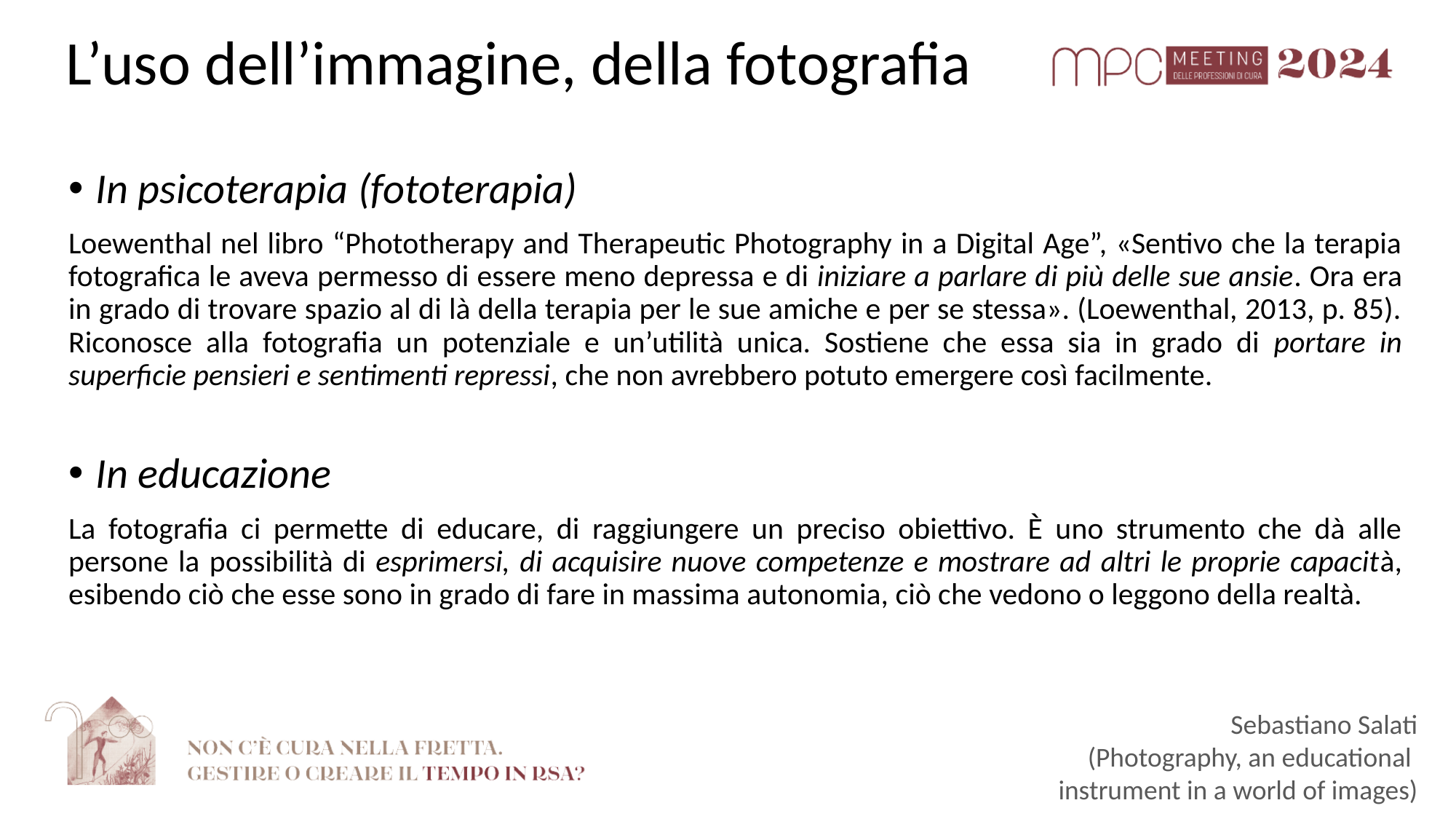

# L’uso dell’immagine, della fotografia
In psicoterapia (fototerapia)
Loewenthal nel libro “Phototherapy and Therapeutic Photography in a Digital Age”, «Sentivo che la terapia fotografica le aveva permesso di essere meno depressa e di iniziare a parlare di più delle sue ansie. Ora era in grado di trovare spazio al di là della terapia per le sue amiche e per se stessa». (Loewenthal, 2013, p. 85). Riconosce alla fotografia un potenziale e un’utilità unica. Sostiene che essa sia in grado di portare in superficie pensieri e sentimenti repressi, che non avrebbero potuto emergere così facilmente.

In educazione
La fotografia ci permette di educare, di raggiungere un preciso obiettivo. È uno strumento che dà alle persone la possibilità di esprimersi, di acquisire nuove competenze e mostrare ad altri le proprie capacità, esibendo ciò che esse sono in grado di fare in massima autonomia, ciò che vedono o leggono della realtà.

Sebastiano Salati
(Photography, an educational
instrument in a world of images)